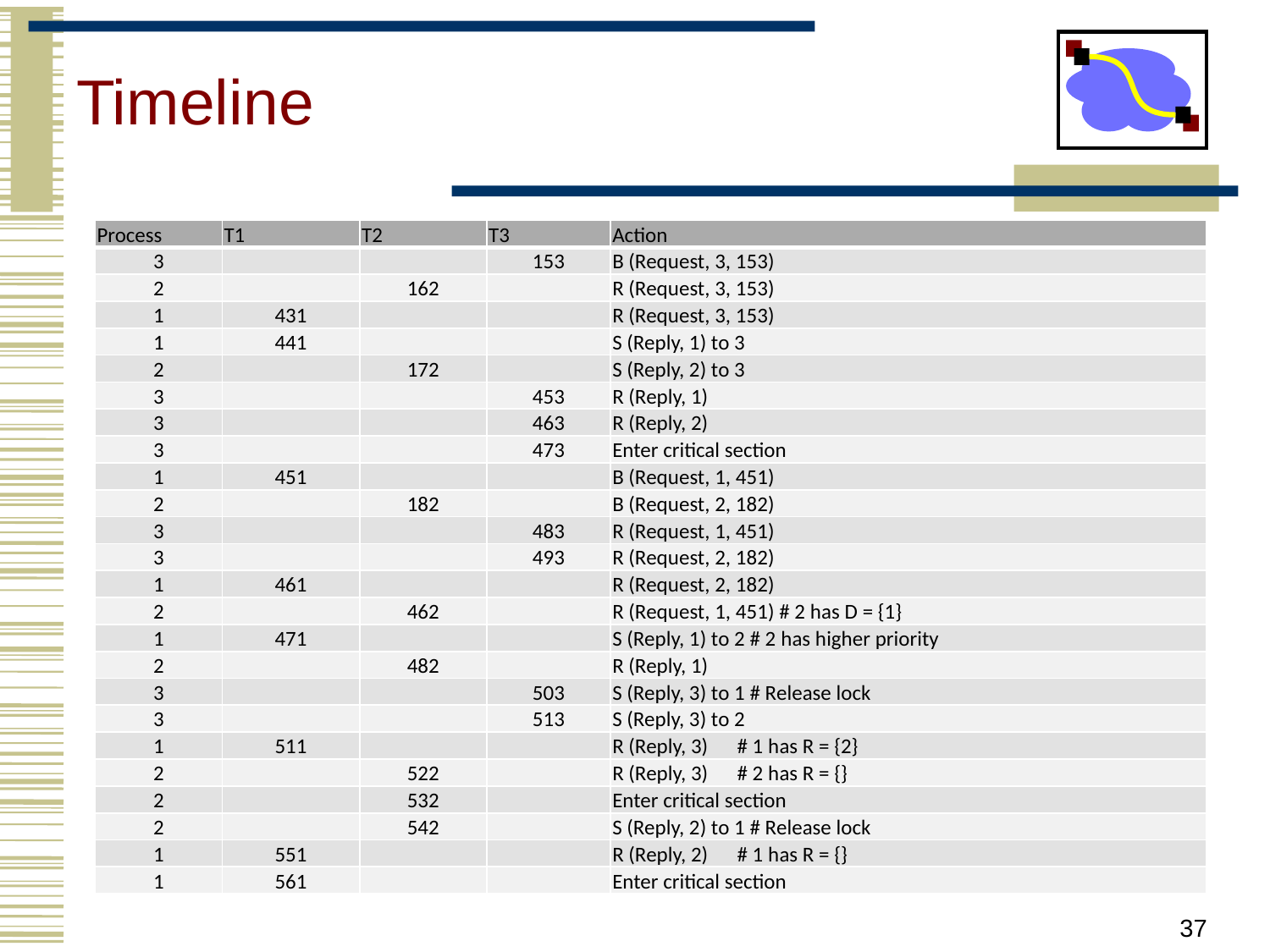

# Timeline
| Process | T1 | T2 | T3 | Action |
| --- | --- | --- | --- | --- |
| 3 |  |  | 153 | B (Request, 3, 153) |
| 2 |  | 162 |  | R (Request, 3, 153) |
| 1 | 431 |  |  | R (Request, 3, 153) |
| 1 | 441 |  |  | S (Reply, 1) to 3 |
| 2 |  | 172 |  | S (Reply, 2) to 3 |
| 3 |  |  | 453 | R (Reply, 1) |
| 3 |  |  | 463 | R (Reply, 2) |
| 3 |  |  | 473 | Enter critical section |
| 1 | 451 |  |  | B (Request, 1, 451) |
| 2 |  | 182 |  | B (Request, 2, 182) |
| 3 |  |  | 483 | R (Request, 1, 451) |
| 3 |  |  | 493 | R (Request, 2, 182) |
| 1 | 461 |  |  | R (Request, 2, 182) |
| 2 |  | 462 |  | R (Request, 1, 451) # 2 has D = {1} |
| 1 | 471 |  |  | S (Reply, 1) to 2 # 2 has higher priority |
| 2 |  | 482 |  | R (Reply, 1) |
| 3 |  |  | 503 | S (Reply, 3) to 1 # Release lock |
| 3 |  |  | 513 | S (Reply, 3) to 2 |
| 1 | 511 |  |  | R (Reply, 3) # 1 has R = {2} |
| 2 |  | 522 |  | R (Reply, 3) # 2 has R = {} |
| 2 |  | 532 |  | Enter critical section |
| 2 |  | 542 |  | S (Reply, 2) to 1 # Release lock |
| 1 | 551 |  |  | R (Reply, 2) # 1 has R = {} |
| 1 | 561 |  |  | Enter critical section |
37